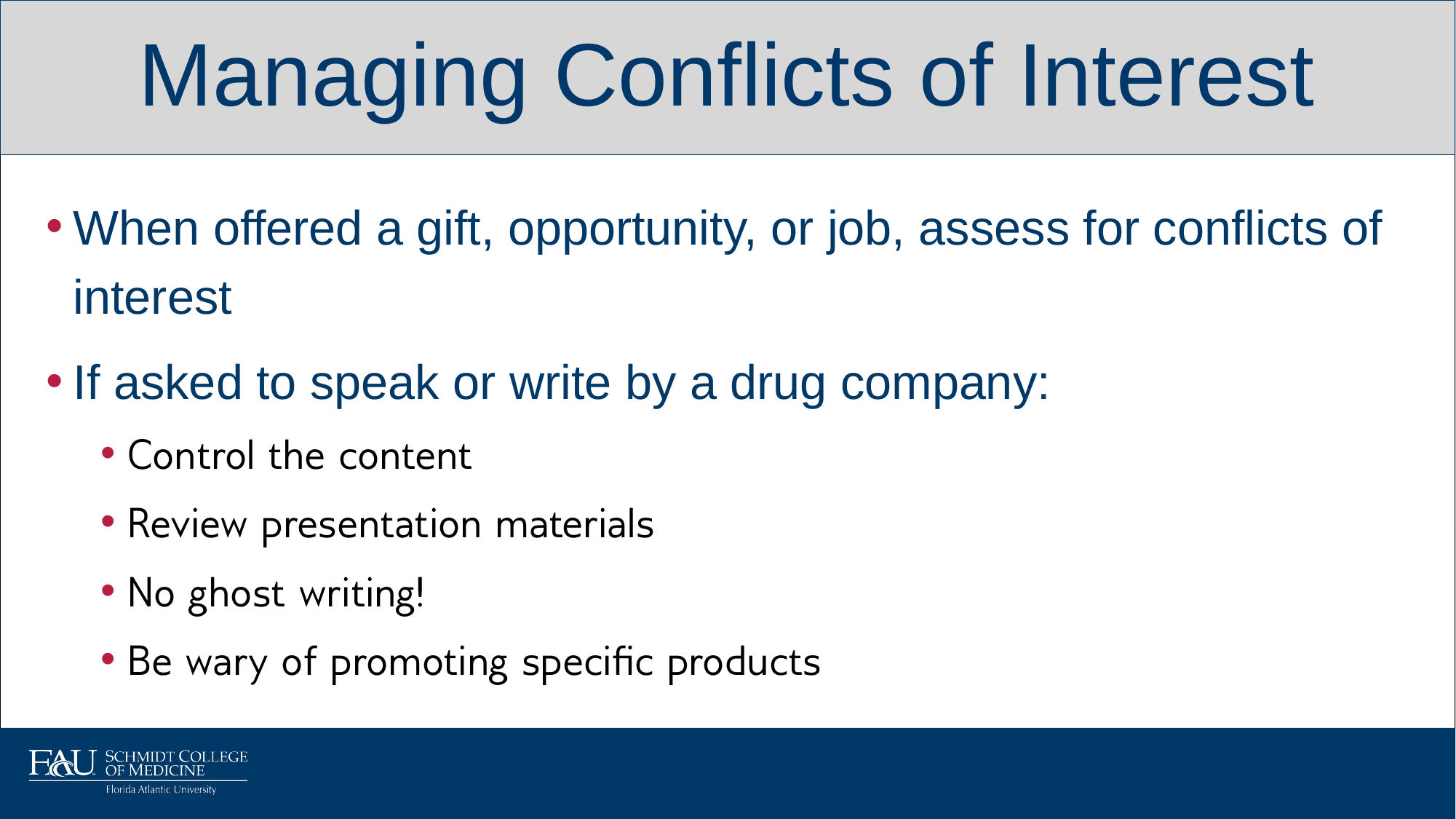

# Managing Conflicts of Interest
When offered a gift, opportunity, or job, assess for conflicts of interest
If asked to speak or write by a drug company:
Control the content
Review presentation materials
No ghost writing!
Be wary of promoting specific products